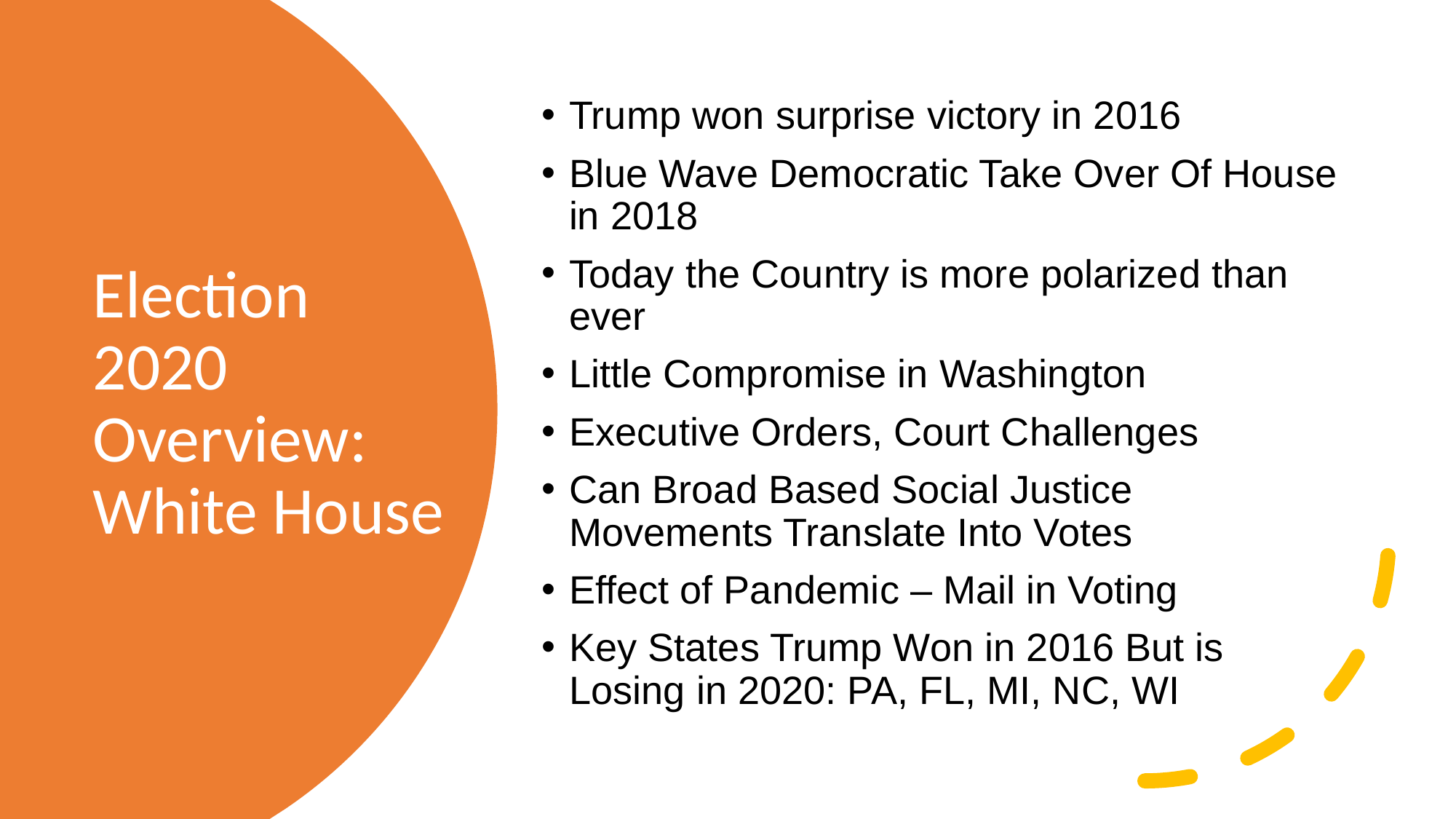

Trump won surprise victory in 2016
Blue Wave Democratic Take Over Of House in 2018
Today the Country is more polarized than ever
Little Compromise in Washington
Executive Orders, Court Challenges
Can Broad Based Social Justice Movements Translate Into Votes
Effect of Pandemic – Mail in Voting
Key States Trump Won in 2016 But is Losing in 2020: PA, FL, MI, NC, WI
# Election 2020 Overview: White House